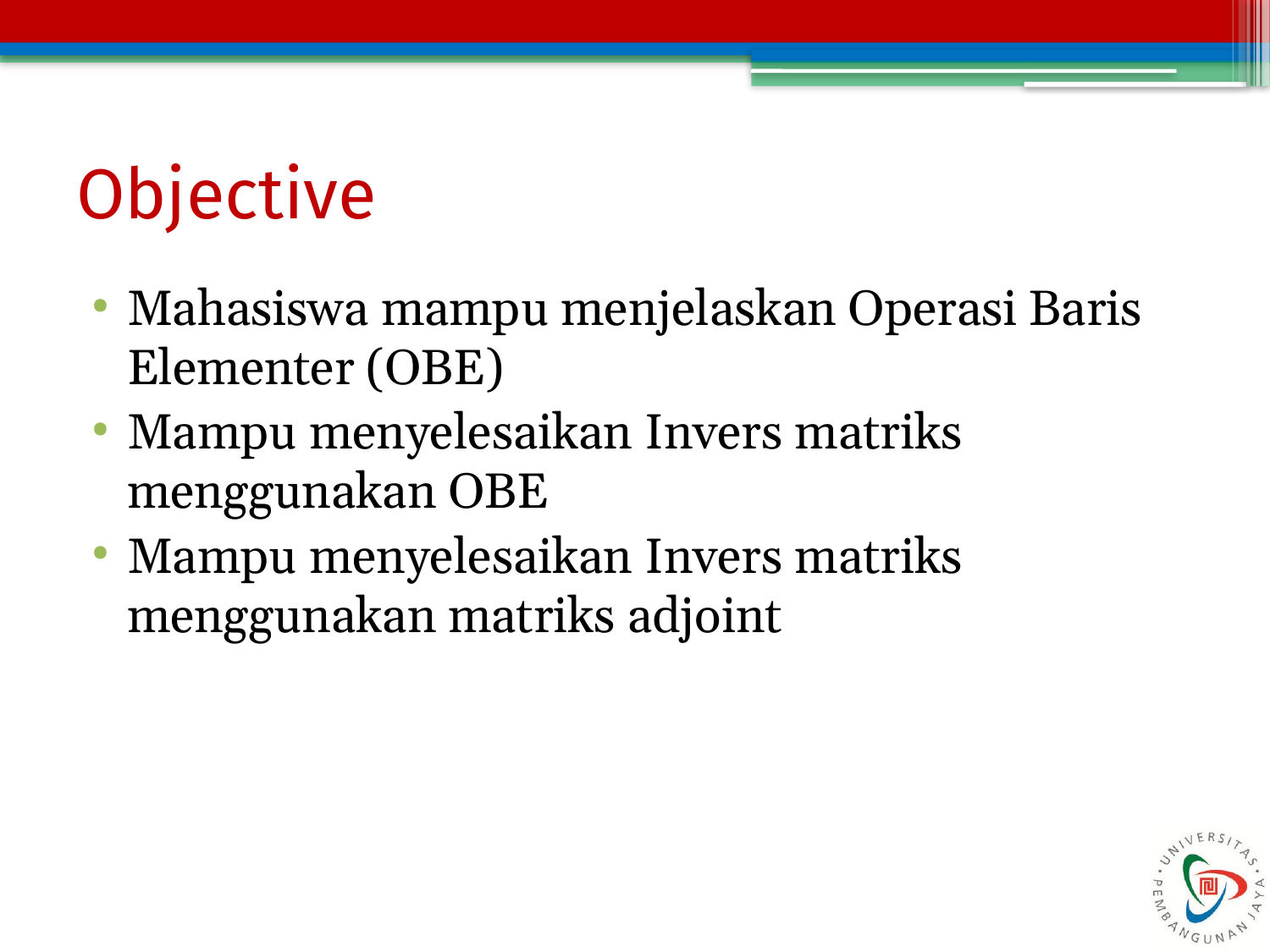

# Objective
Mahasiswa mampu menjelaskan Operasi Baris Elementer (OBE)
Mampu menyelesaikan Invers matriks menggunakan OBE
Mampu menyelesaikan Invers matriks menggunakan matriks adjoint